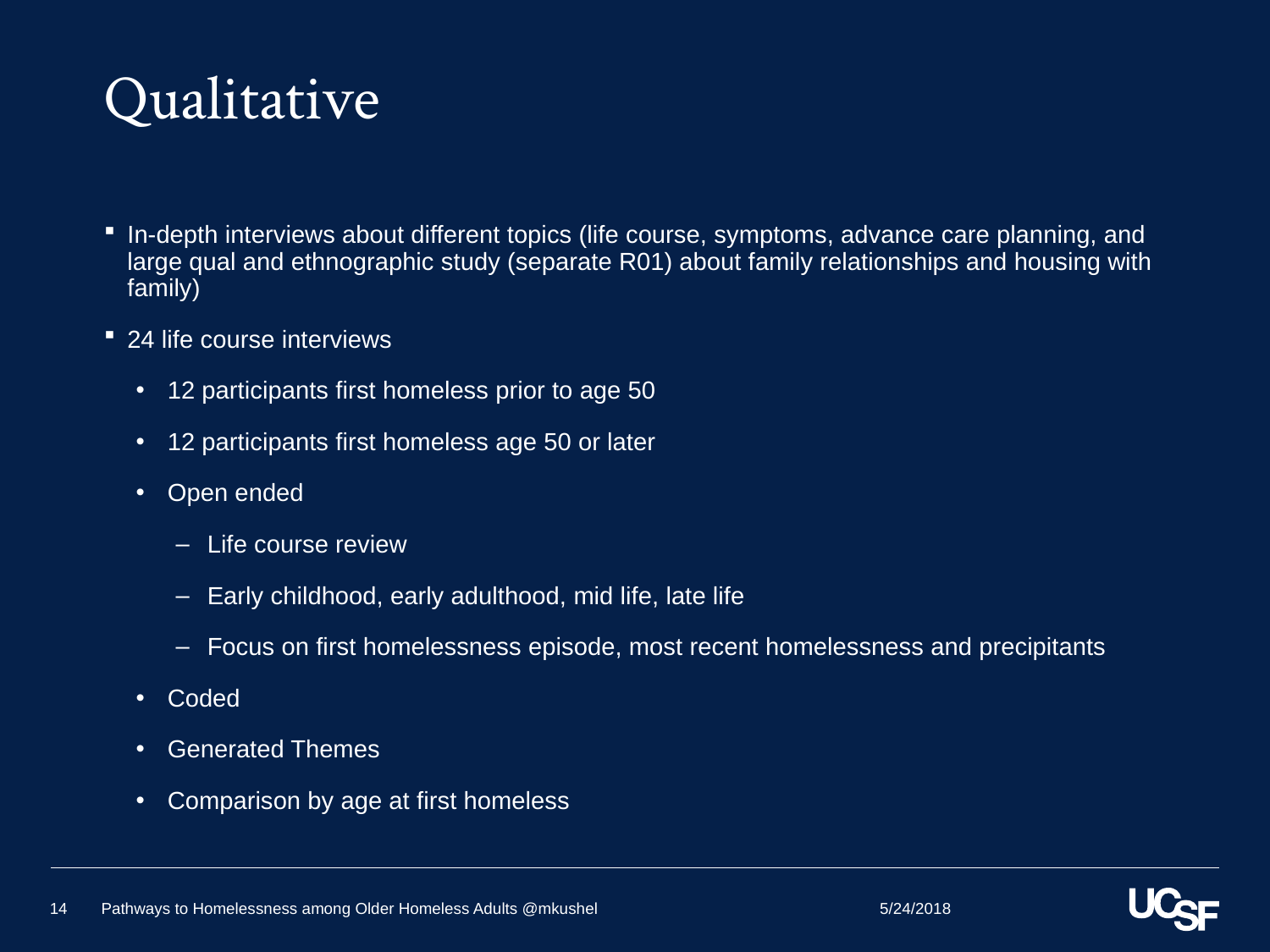

# Qualitative
In-depth interviews about different topics (life course, symptoms, advance care planning, and large qual and ethnographic study (separate R01) about family relationships and housing with family)
24 life course interviews
12 participants first homeless prior to age 50
12 participants first homeless age 50 or later
Open ended
Life course review
Early childhood, early adulthood, mid life, late life
Focus on first homelessness episode, most recent homelessness and precipitants
Coded
Generated Themes
Comparison by age at first homeless

5/24/2018
14
Pathways to Homelessness among Older Homeless Adults @mkushel